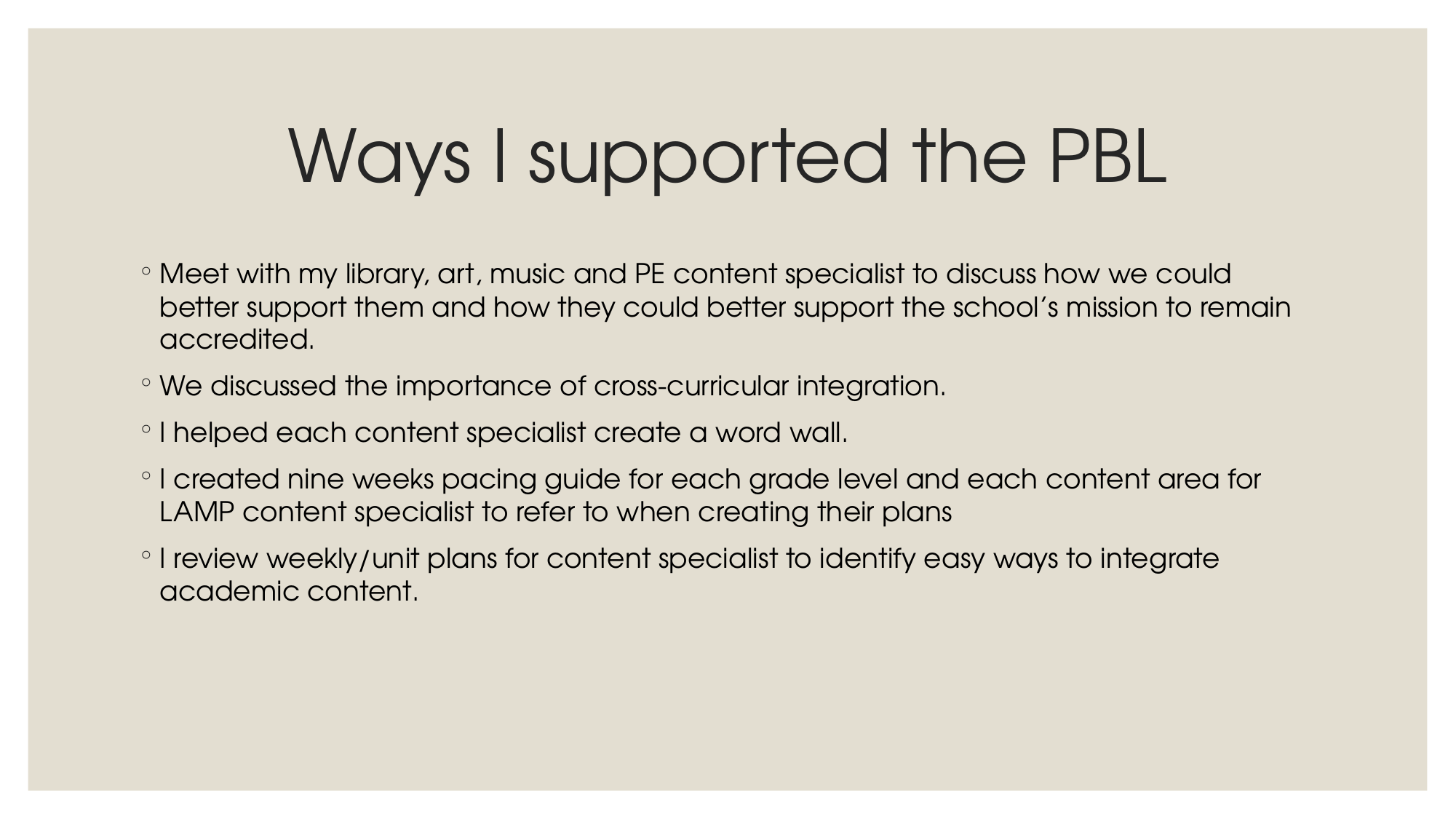

# Ways I supported the PBL
Meet with my library, art, music and PE content specialist to discuss how we could better support them and how they could better support the school’s mission to remain accredited.
We discussed the importance of cross-curricular integration.
I helped each content specialist create a word wall.
I created nine weeks pacing guide for each grade level and each content area for LAMP content specialist to refer to when creating their plans
I review weekly/unit plans for content specialist to identify easy ways to integrate academic content.